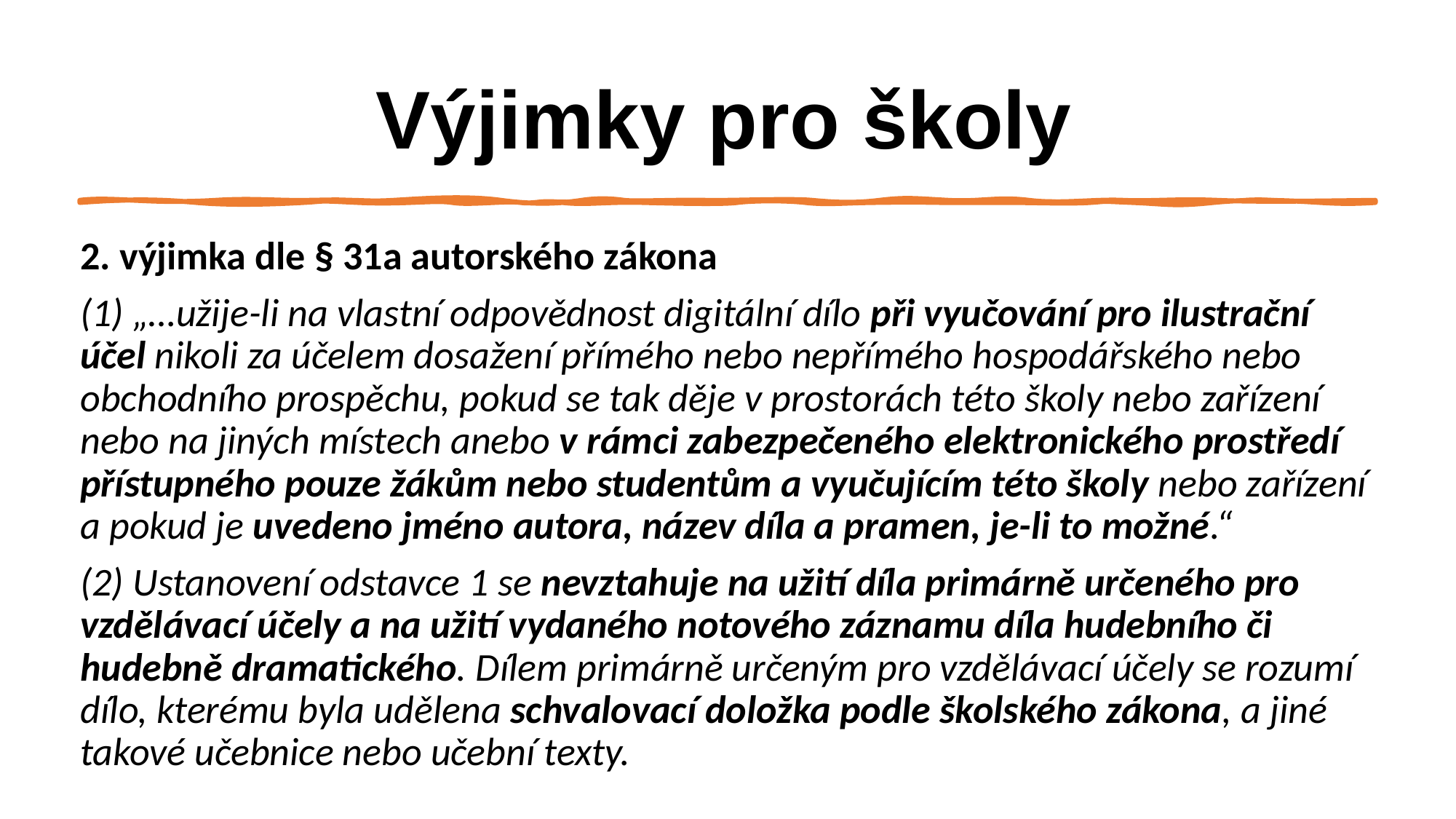

# Výjimky pro školy

2. výjimka dle § 31a autorského zákona
(1) „…užije-li na vlastní odpovědnost digitální dílo při vyučování pro ilustrační účel nikoli za účelem dosažení přímého nebo nepřímého hospodářského nebo obchodního prospěchu, pokud se tak děje v prostorách této školy nebo zařízení nebo na jiných místech anebo v rámci zabezpečeného elektronického prostředí přístupného pouze žákům nebo studentům a vyučujícím této školy nebo zařízení a pokud je uvedeno jméno autora, název díla a pramen, je-li to možné.“
(2) Ustanovení odstavce 1 se nevztahuje na užití díla primárně určeného pro vzdělávací účely a na užití vydaného notového záznamu díla hudebního či hudebně dramatického. Dílem primárně určeným pro vzdělávací účely se rozumí dílo, kterému byla udělena schvalovací doložka podle školského zákona, a jiné takové učebnice nebo učební texty.